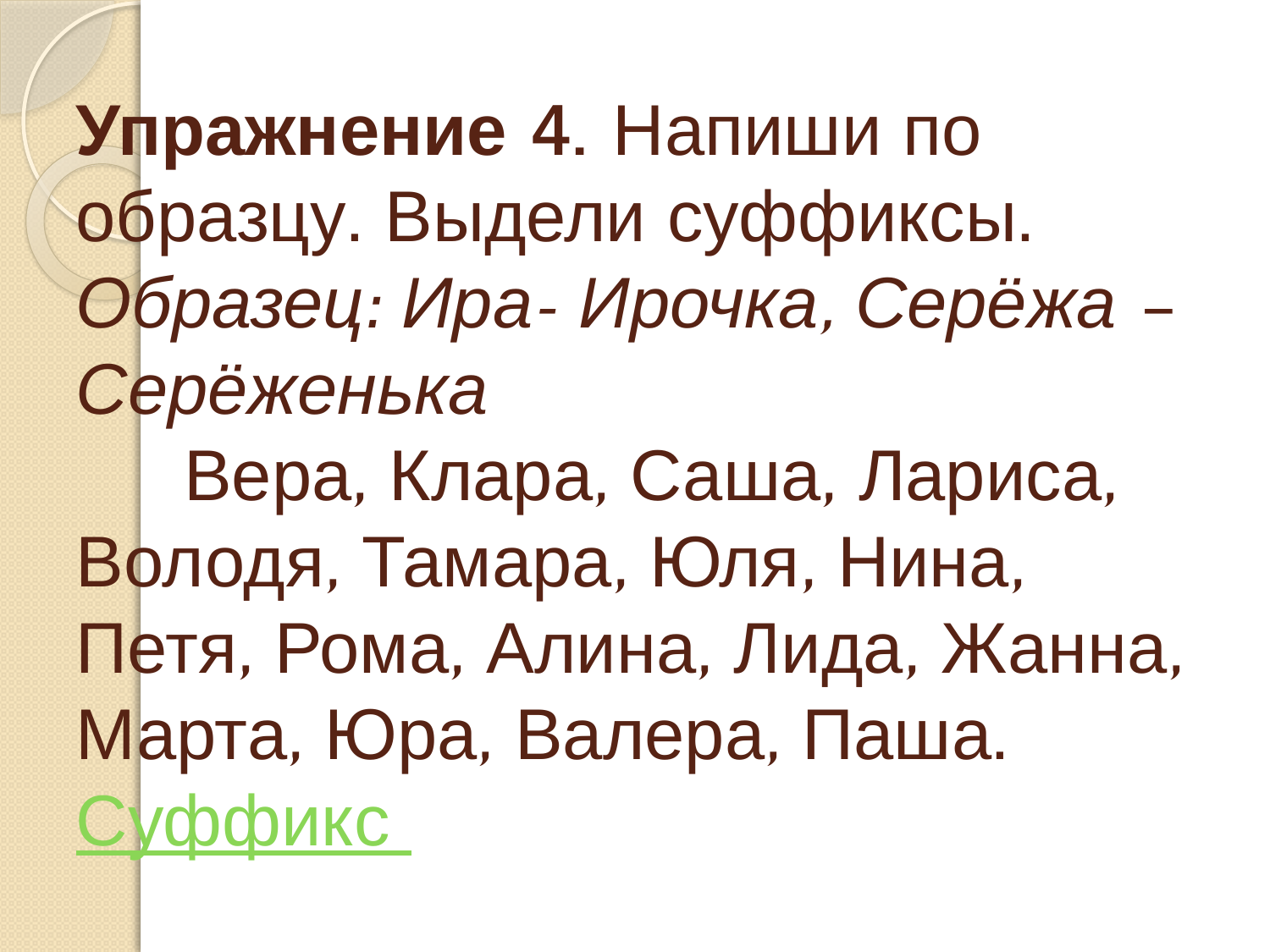

# Упражнение 4. Напиши по образцу. Выдели суффиксы. Образец: Ира- Ирочка, Серёжа – Серёженька Вера, Клара, Саша, Лариса, Володя, Тамара, Юля, Нина, Петя, Рома, Алина, Лида, Жанна, Марта, Юра, Валера, Паша. Суффикс